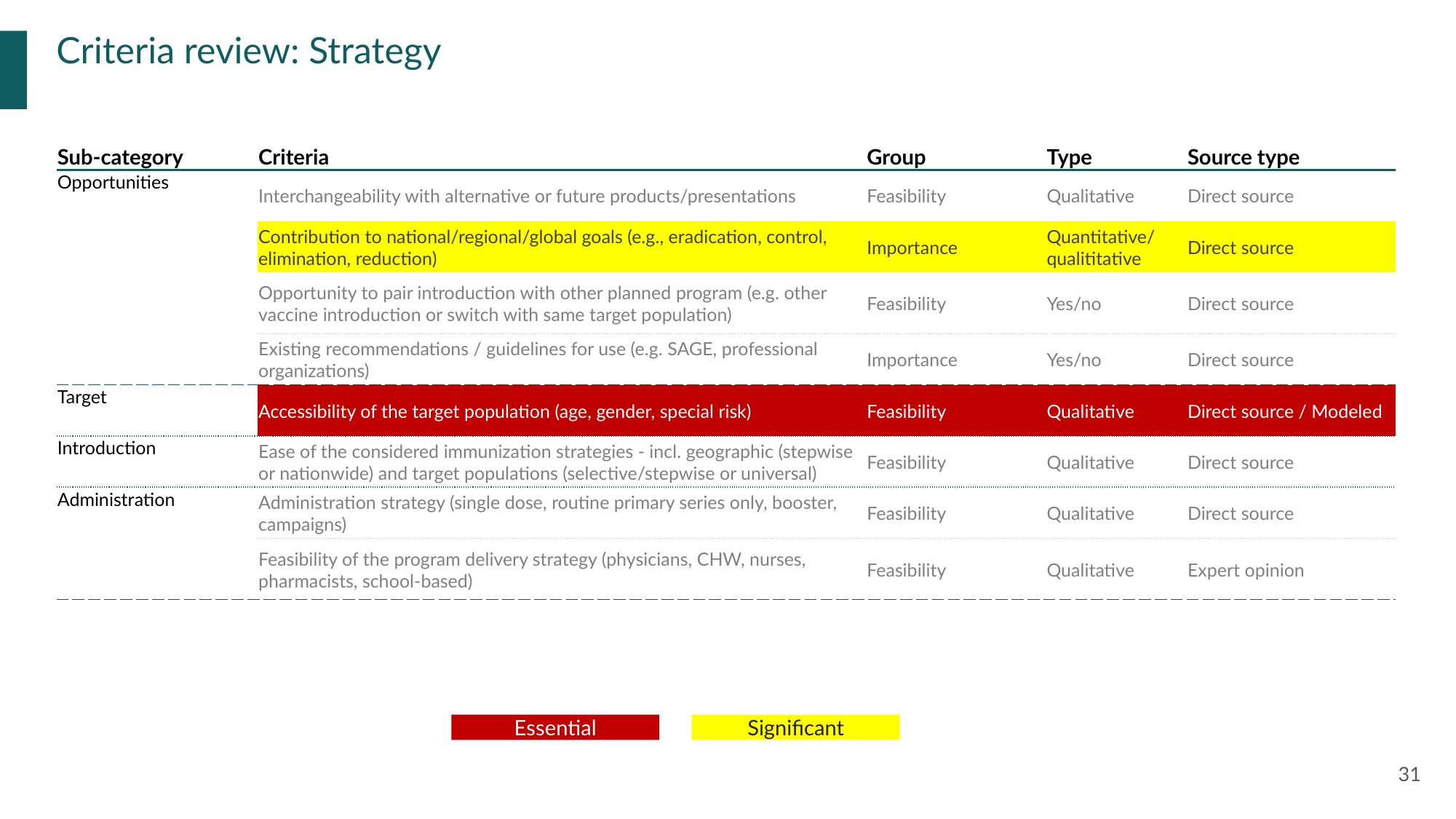

Criteria review: Strategy

| Sub-category | Criteria | Group | Type | Source type |
| --- | --- | --- | --- | --- |
| Opportunities | Interchangeability with alternative or future products/presentations | Feasibility | Qualitative | Direct source |
|  | Contribution to national/regional/global goals (e.g., eradication, control, elimination, reduction) | Importance | Quantitative/ qualititative | Direct source |
|  | Opportunity to pair introduction with other planned program (e.g. other vaccine introduction or switch with same target population) | Feasibility | Yes/no | Direct source |
|  | Existing recommendations / guidelines for use (e.g. SAGE, professional organizations) | Importance | Yes/no | Direct source |
| Target | Accessibility of the target population (age, gender, special risk) | Feasibility | Qualitative | Direct source / Modeled |
| Introduction | Ease of the considered immunization strategies - incl. geographic (stepwise or nationwide) and target populations (selective/stepwise or universal) | Feasibility | Qualitative | Direct source |
| Administration | Administration strategy (single dose, routine primary series only, booster, campaigns) | Feasibility | Qualitative | Direct source |
| Health impact | Feasibility of the program delivery strategy (physicians, CHW, nurses, pharmacists, school-based) | Feasibility | Qualitative | Expert opinion |
Essential
Significant
31